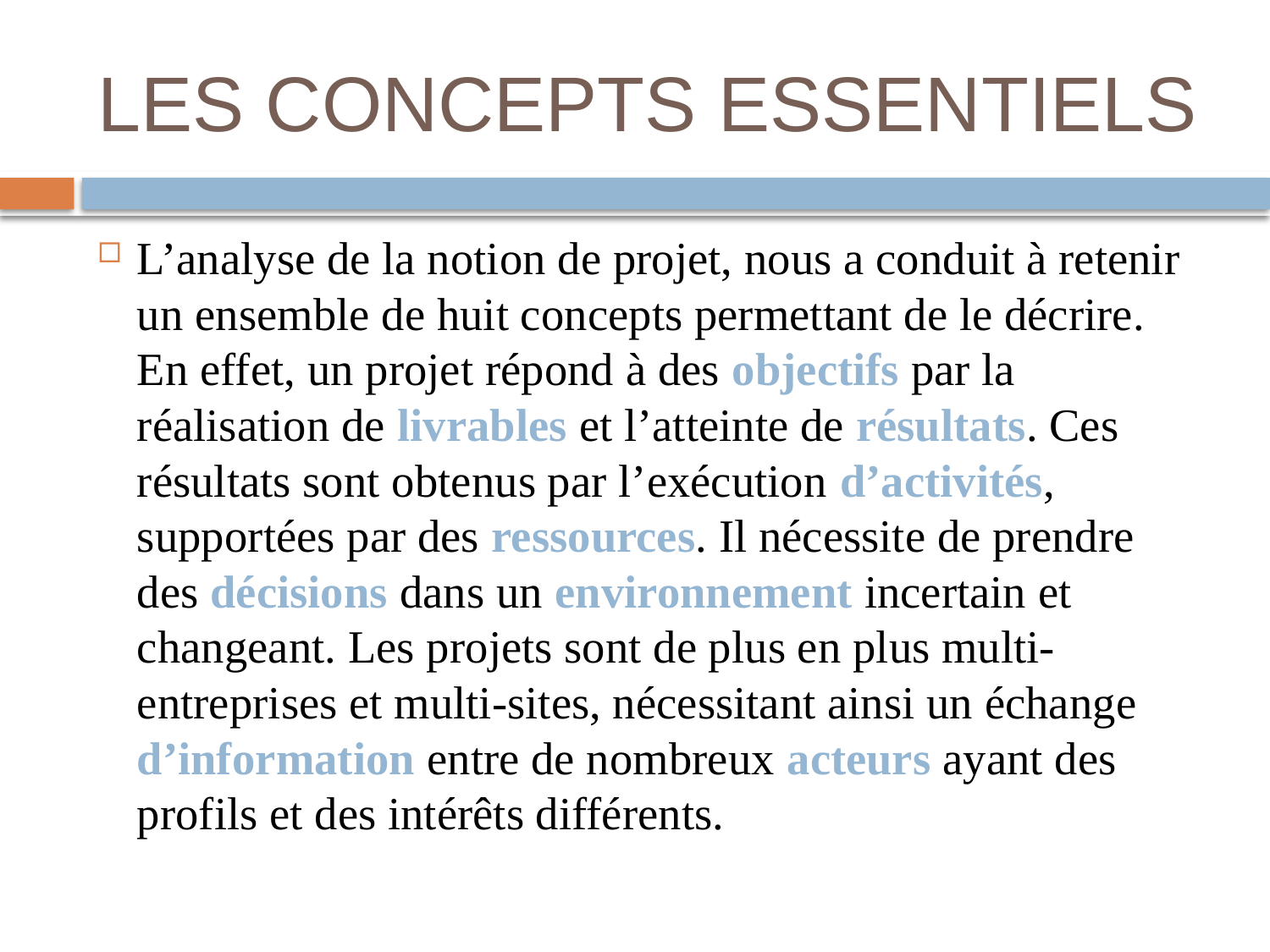

# LES CONCEPTS ESSENTIELS
L’analyse de la notion de projet, nous a conduit à retenir un ensemble de huit concepts permettant de le décrire. En effet, un projet répond à des objectifs par la réalisation de livrables et l’atteinte de résultats. Ces résultats sont obtenus par l’exécution d’activités, supportées par des ressources. Il nécessite de prendre des décisions dans un environnement incertain et changeant. Les projets sont de plus en plus multi-entreprises et multi-sites, nécessitant ainsi un échange d’information entre de nombreux acteurs ayant des profils et des intérêts différents.